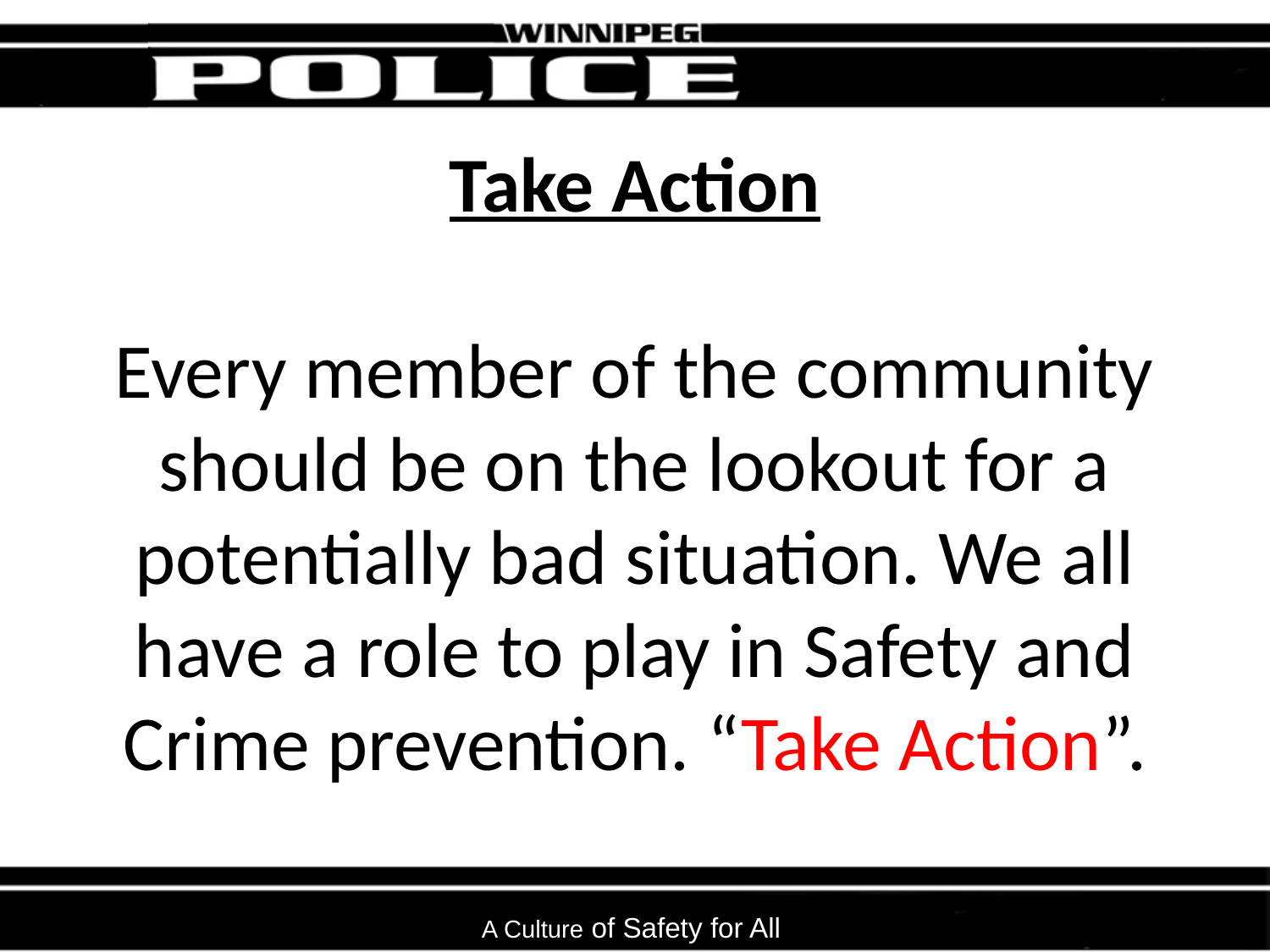

# Take Action Every member of the community should be on the lookout for a potentially bad situation. We all have a role to play in Safety and Crime prevention. “Take Action”.